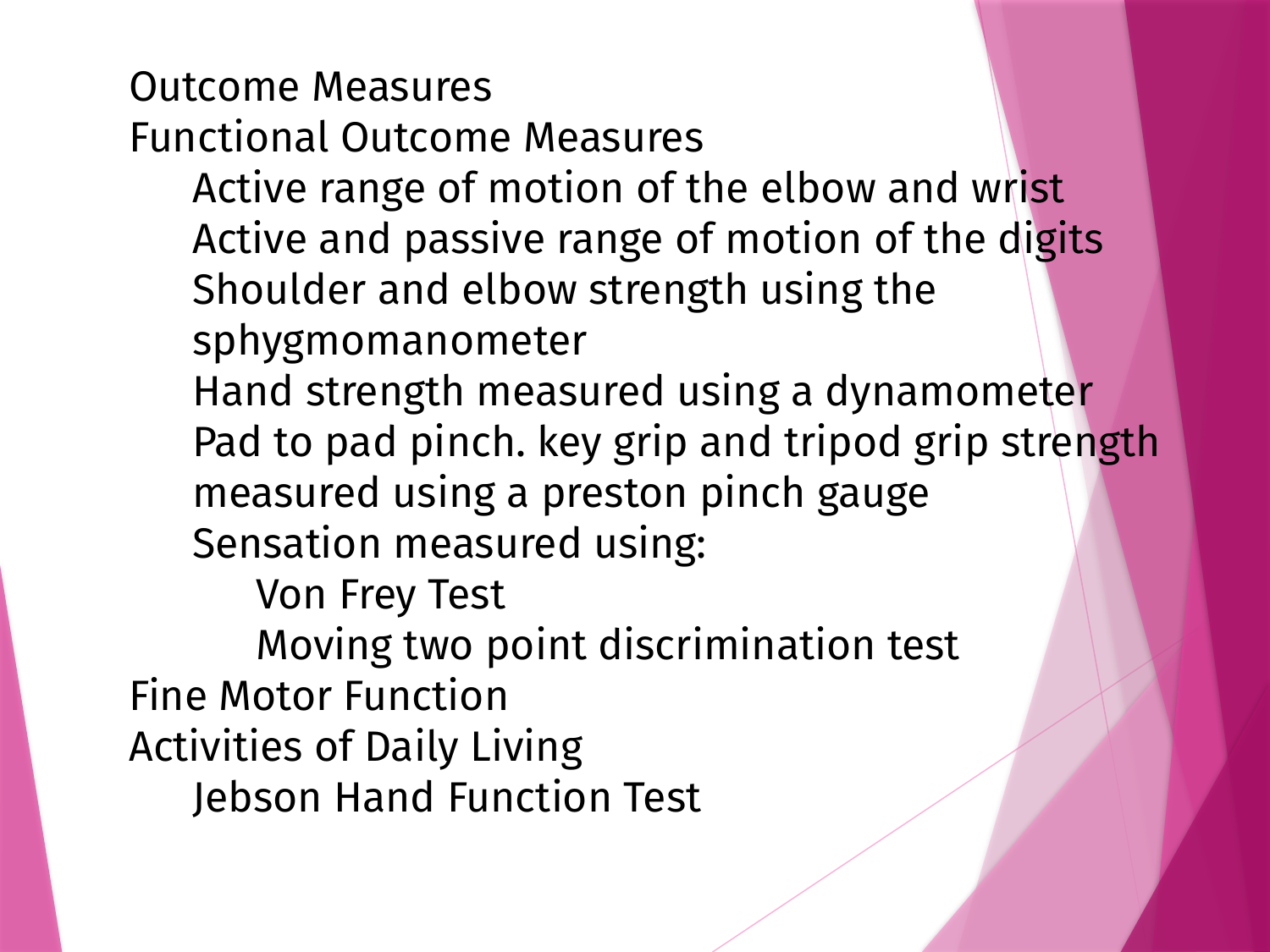

Outcome Measures
Functional Outcome Measures
Active range of motion of the elbow and wrist
Active and passive range of motion of the digits
Shoulder and elbow strength using the sphygmomanometer
Hand strength measured using a dynamometer
Pad to pad pinch. key grip and tripod grip strength measured using a preston pinch gauge
Sensation measured using:
Von Frey Test
Moving two point discrimination test
Fine Motor Function
Activities of Daily Living
Jebson Hand Function Test